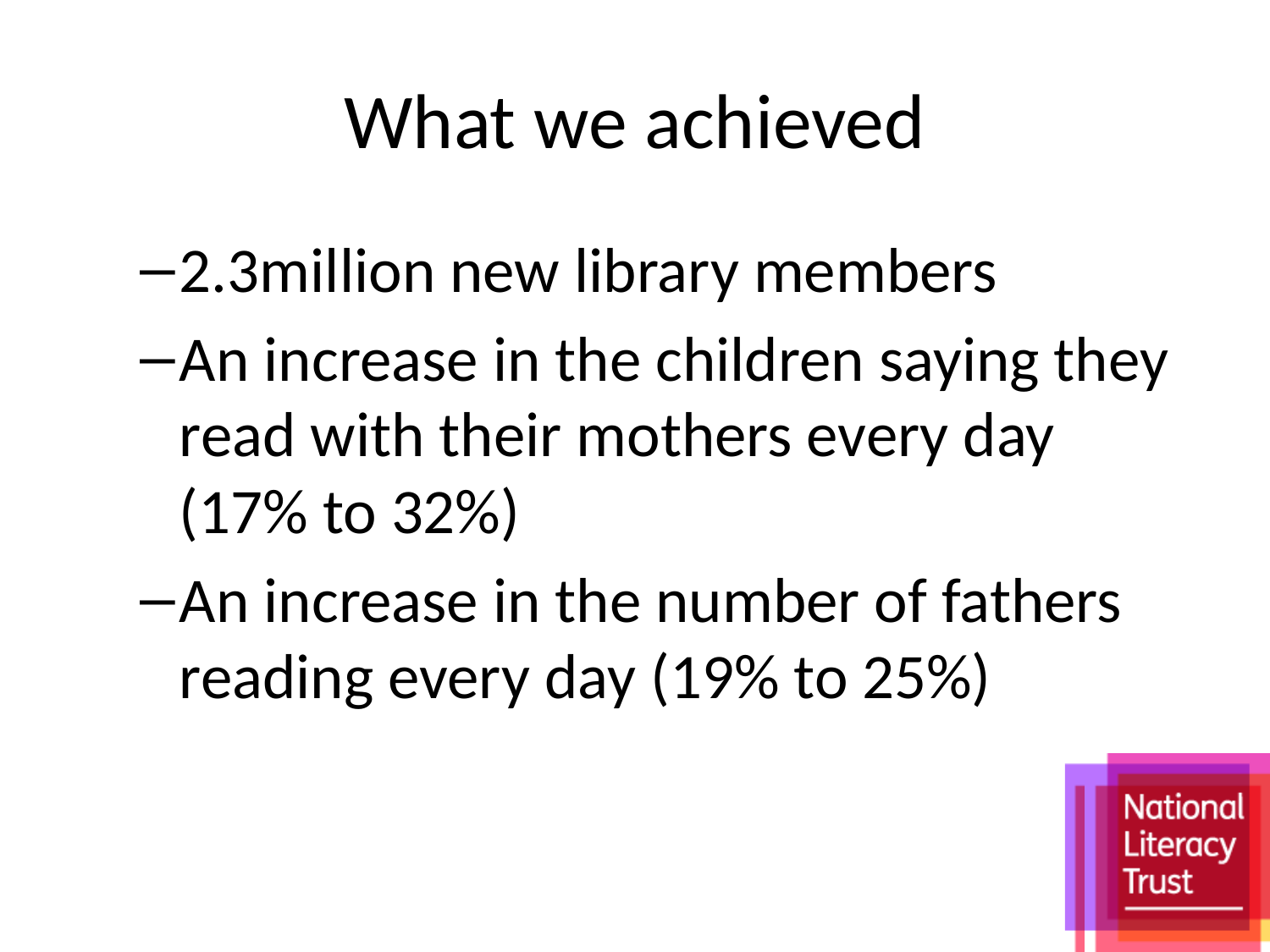

# What we achieved
2.3million new library members
An increase in the children saying they read with their mothers every day (17% to 32%)
An increase in the number of fathers reading every day (19% to 25%)